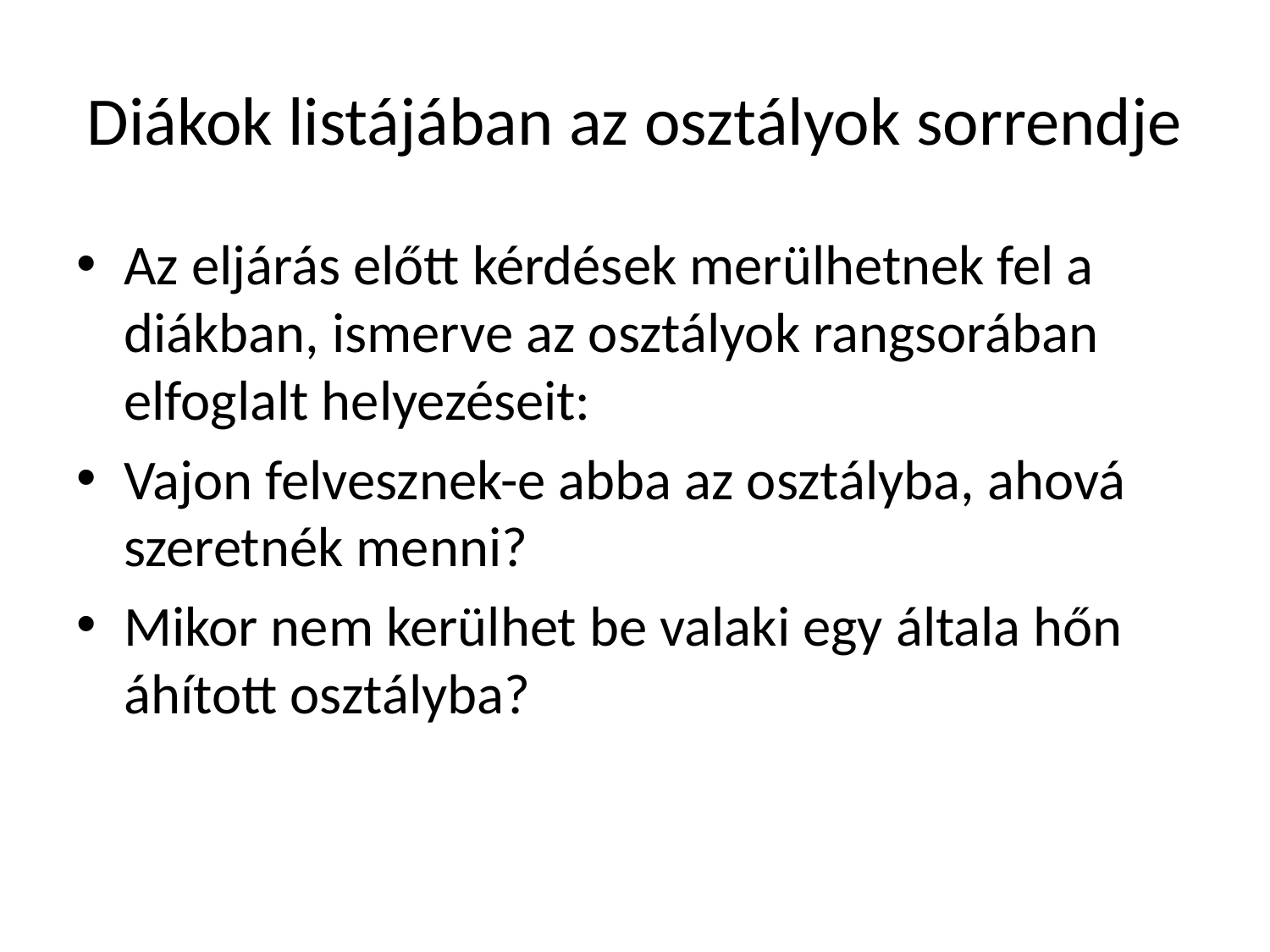

# Diákok listájában az osztályok sorrendje
Az eljárás előtt kérdések merülhetnek fel a diákban, ismerve az osztályok rangsorában elfoglalt helyezéseit:
Vajon felvesznek-e abba az osztályba, ahová szeretnék menni?
Mikor nem kerülhet be valaki egy általa hőn áhított osztályba?